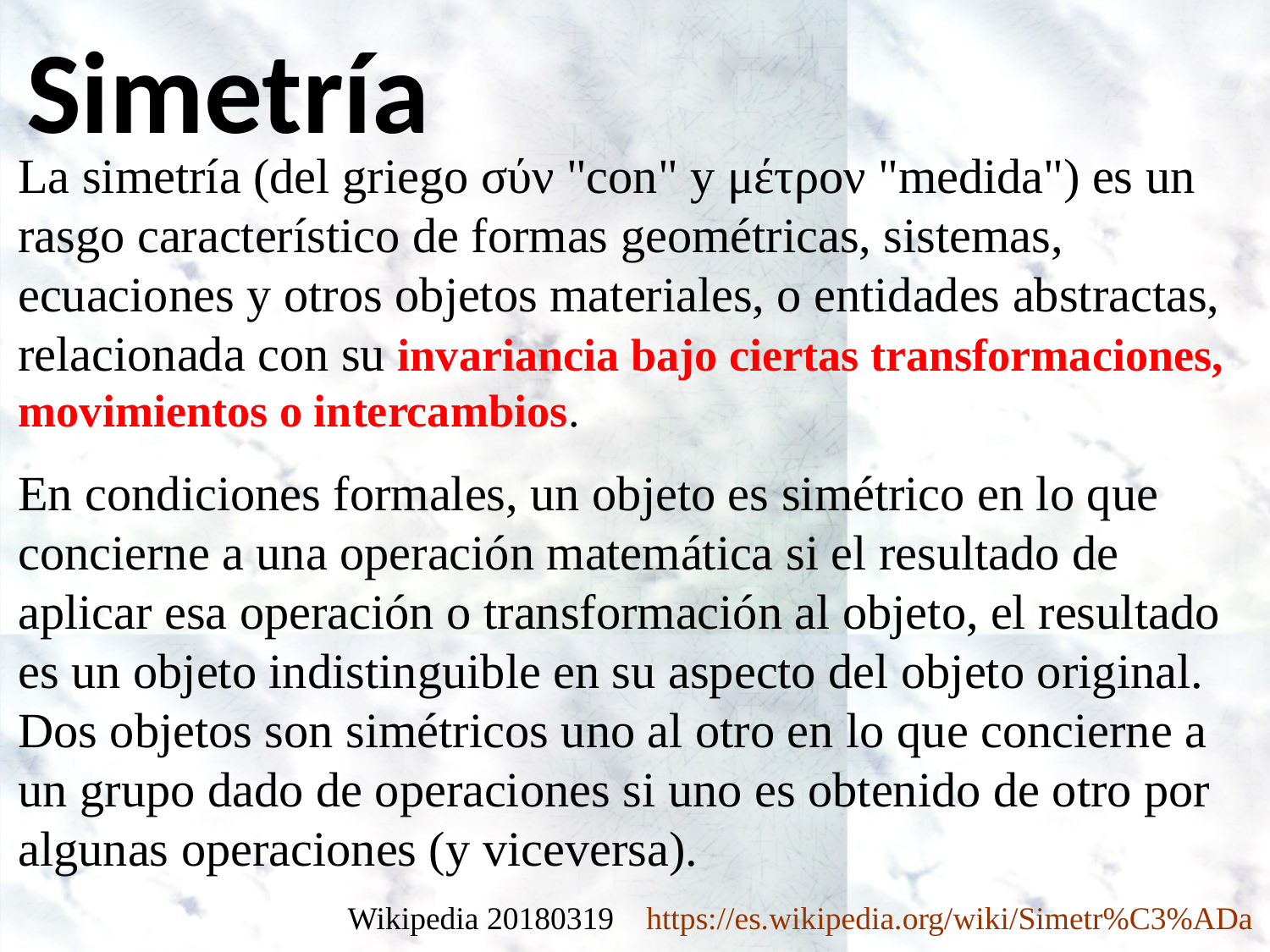

Simetría
La simetría (del griego σύν "con" y μέτρον "medida") es un rasgo característico de formas geométricas, sistemas, ecuaciones y otros objetos materiales, o entidades abstractas, relacionada con su invariancia bajo ciertas transformaciones, movimientos o intercambios.

En condiciones formales, un objeto es simétrico en lo que concierne a una operación matemática si el resultado de aplicar esa operación o transformación al objeto, el resultado es un objeto indistinguible en su aspecto del objeto original. Dos objetos son simétricos uno al otro en lo que concierne a un grupo dado de operaciones si uno es obtenido de otro por algunas operaciones (y viceversa).
Wikipedia 20180319    https://es.wikipedia.org/wiki/Simetr%C3%ADa